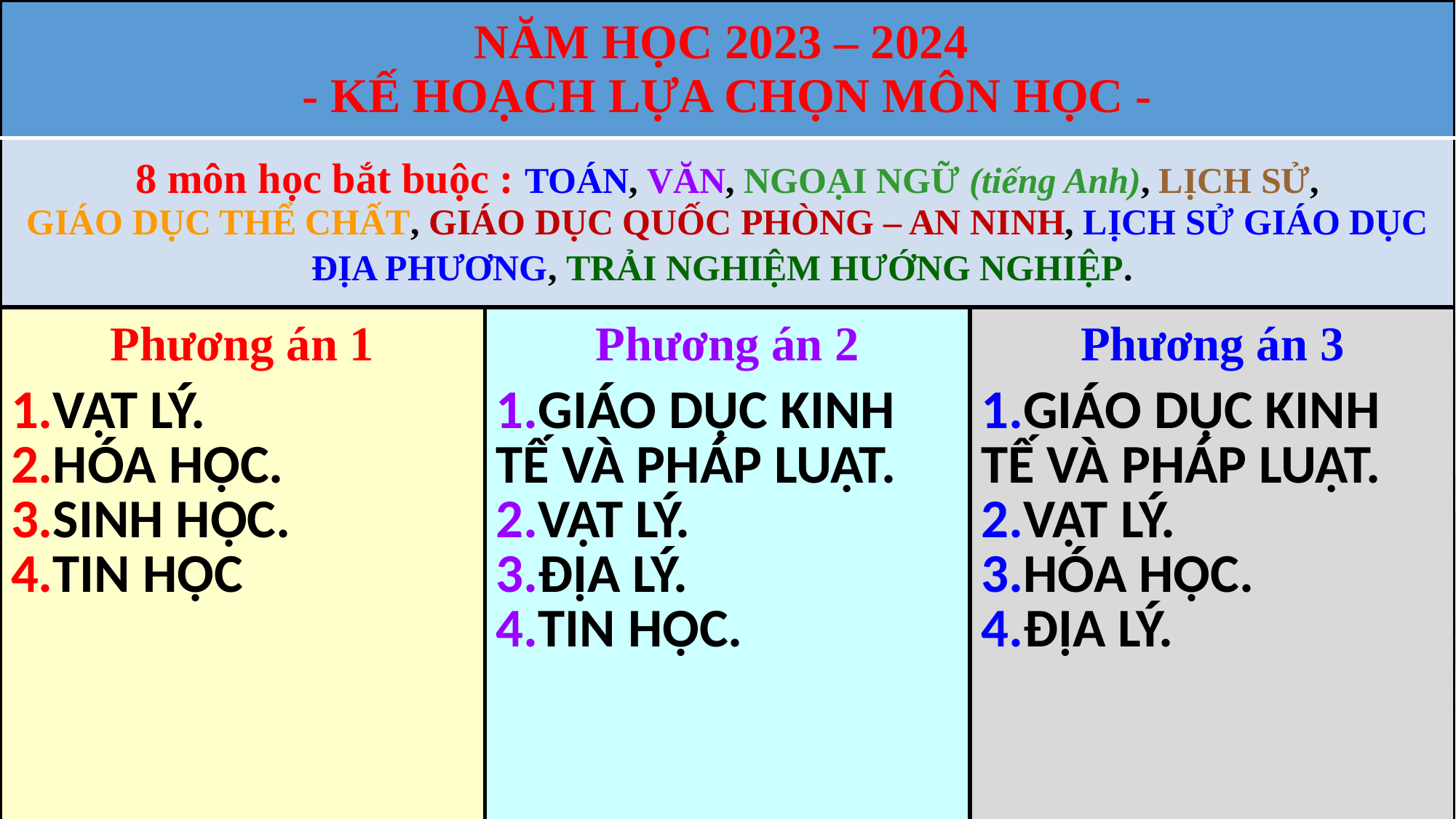

| NĂM HỌC 2023 – 2024 - KẾ HOẠCH LỰA CHỌN MÔN HỌC - |  |  |
| --- | --- | --- |
| 8 môn học bắt buộc : TOÁN, VĂN, NGOẠI NGỮ (tiếng Anh), LỊCH SỬ, GIÁO DỤC THỂ CHẤT, GIÁO DỤC QUỐC PHÒNG – AN NINH, LỊCH SỬ GIÁO DỤC ĐỊA PHƯƠNG, TRẢI NGHIỆM HƯỚNG NGHIỆP. |  |  |
| Phương án 1 | Phương án 2 | Phương án 3 |
| 1.VẬT LÝ. 2.HÓA HỌC. 3.SINH HỌC. 4.TIN HỌC | 1.GIÁO DỤC KINH TẾ VÀ PHÁP LUẬT. 2.VẬT LÝ. 3.ĐỊA LÝ. 4.TIN HỌC. | 1.GIÁO DỤC KINH TẾ VÀ PHÁP LUẬT. 2.VẬT LÝ. 3.HÓA HỌC. 4.ĐỊA LÝ. |